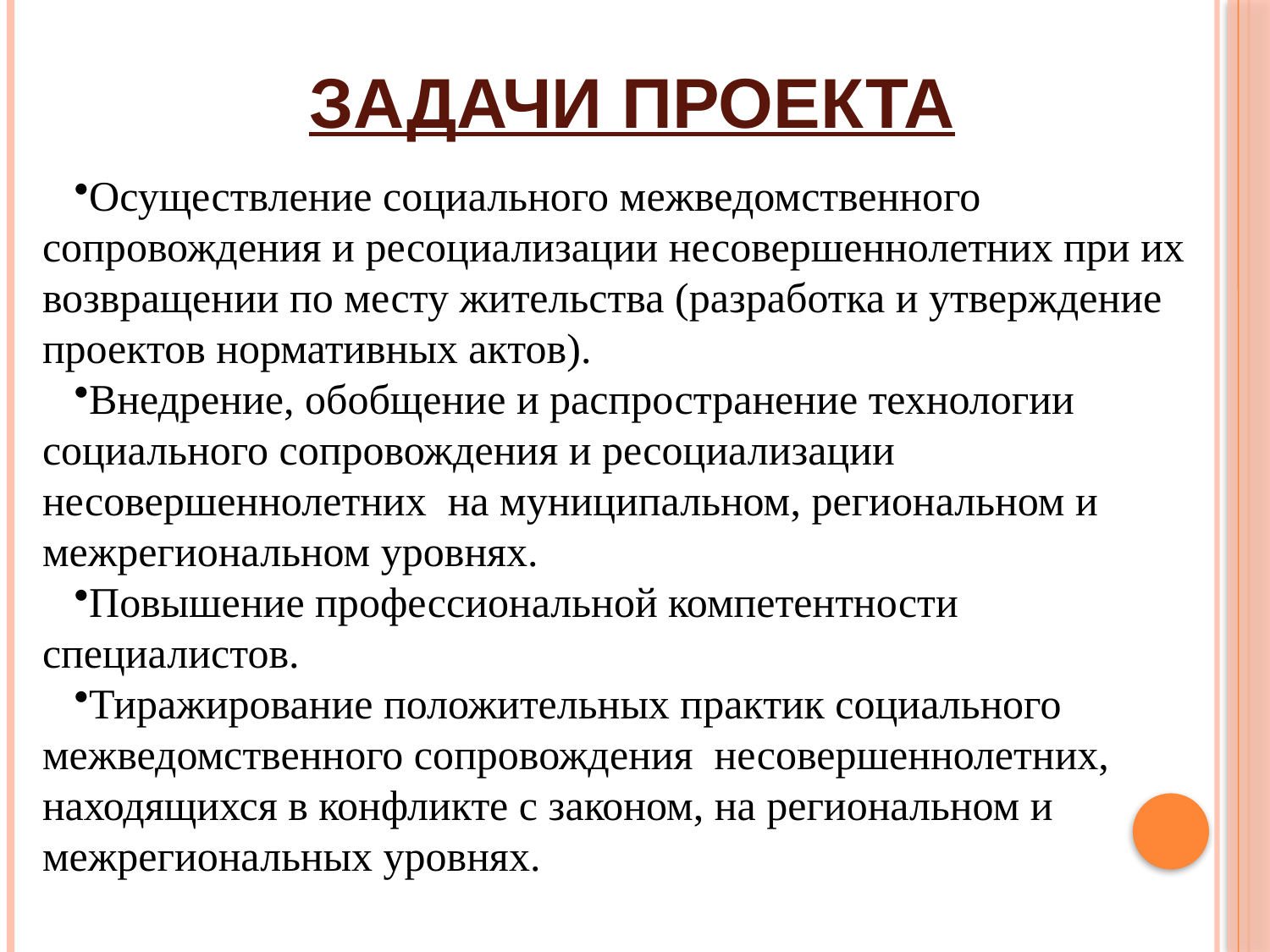

# Задачи проекта
Осуществление социального межведомственного сопровождения и ресоциализации несовершеннолетних при их возвращении по месту жительства (разработка и утверждение проектов нормативных актов).
Внедрение, обобщение и распространение технологии социального сопровождения и ресоциализации несовершеннолетних  на муниципальном, региональном и межрегиональном уровнях.
Повышение профессиональной компетентности специалистов.
Тиражирование положительных практик социального межведомственного сопровождения  несовершеннолетних, находящихся в конфликте с законом, на региональном и межрегиональных уровнях.